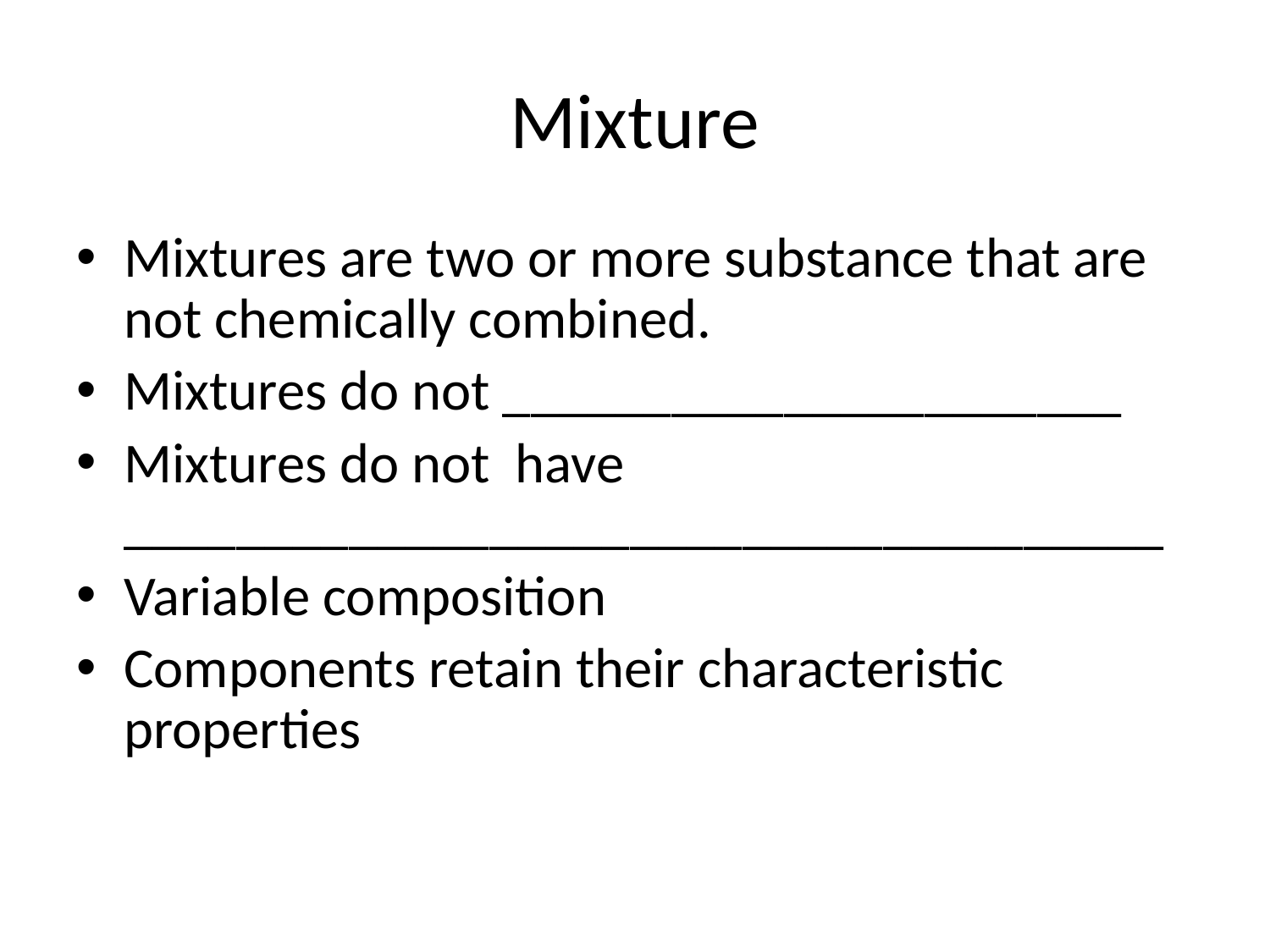

# Mixture
Mixtures are two or more substance that are not chemically combined.
Mixtures do not ______________________
Mixtures do not  have _____________________________________
Variable composition
Components retain their characteristic properties